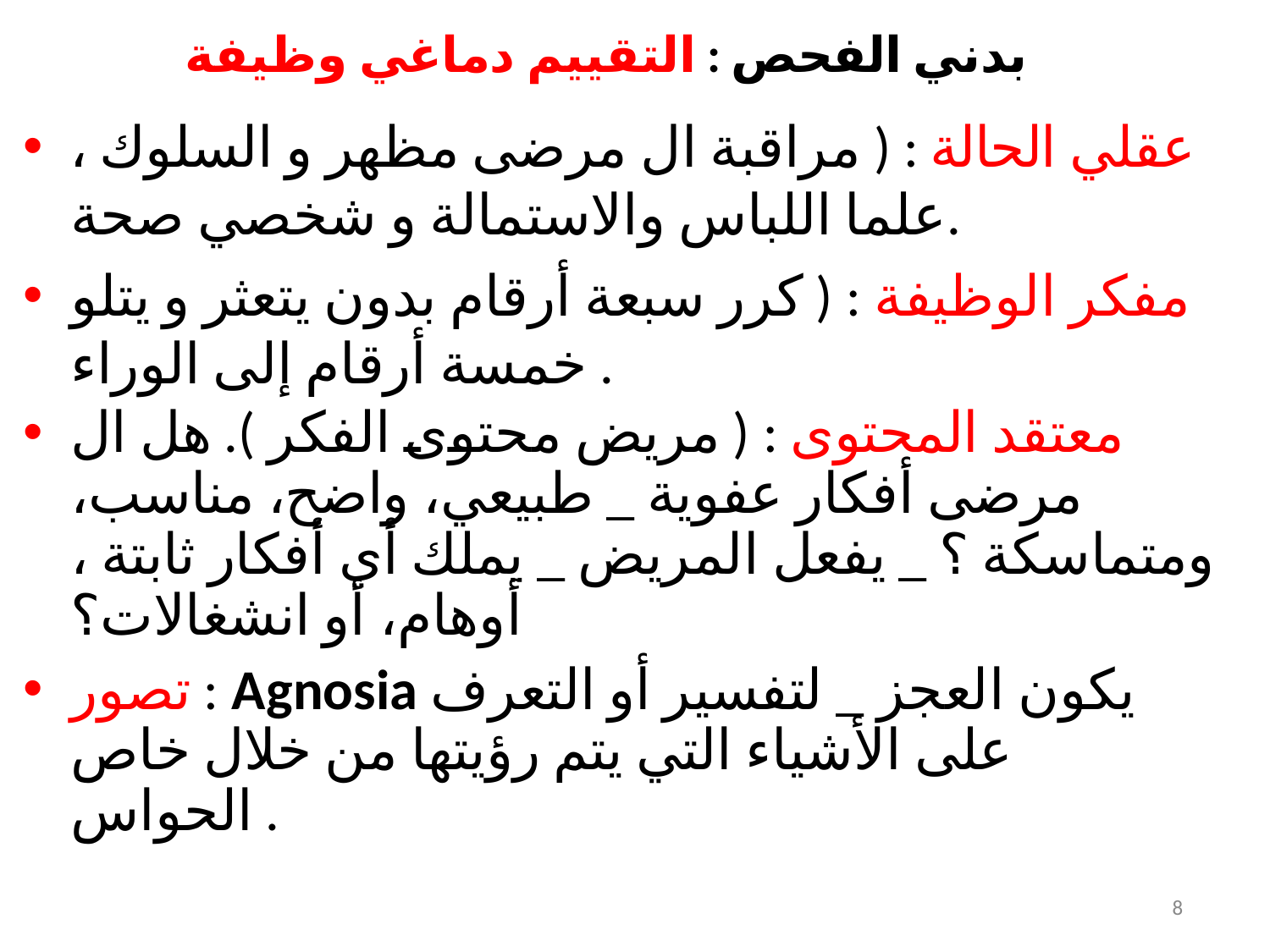

# بدني الفحص : التقييم دماغي وظيفة
عقلي الحالة : ( مراقبة ال مرضى مظهر و السلوك ، علما اللباس والاستمالة و شخصي صحة.
مفكر الوظيفة : ( كرر سبعة أرقام بدون يتعثر و يتلو خمسة أرقام إلى الوراء .
معتقد المحتوى : ( مريض محتوى الفكر ). هل ال مرضى أفكار عفوية _ طبيعي، واضح، مناسب، ومتماسكة ؟ _ يفعل المريض _ يملك أي أفكار ثابتة ، أوهام، أو انشغالات؟
تصور : Agnosia يكون العجز _ لتفسير أو التعرف على الأشياء التي يتم رؤيتها من خلال خاص الحواس .
8